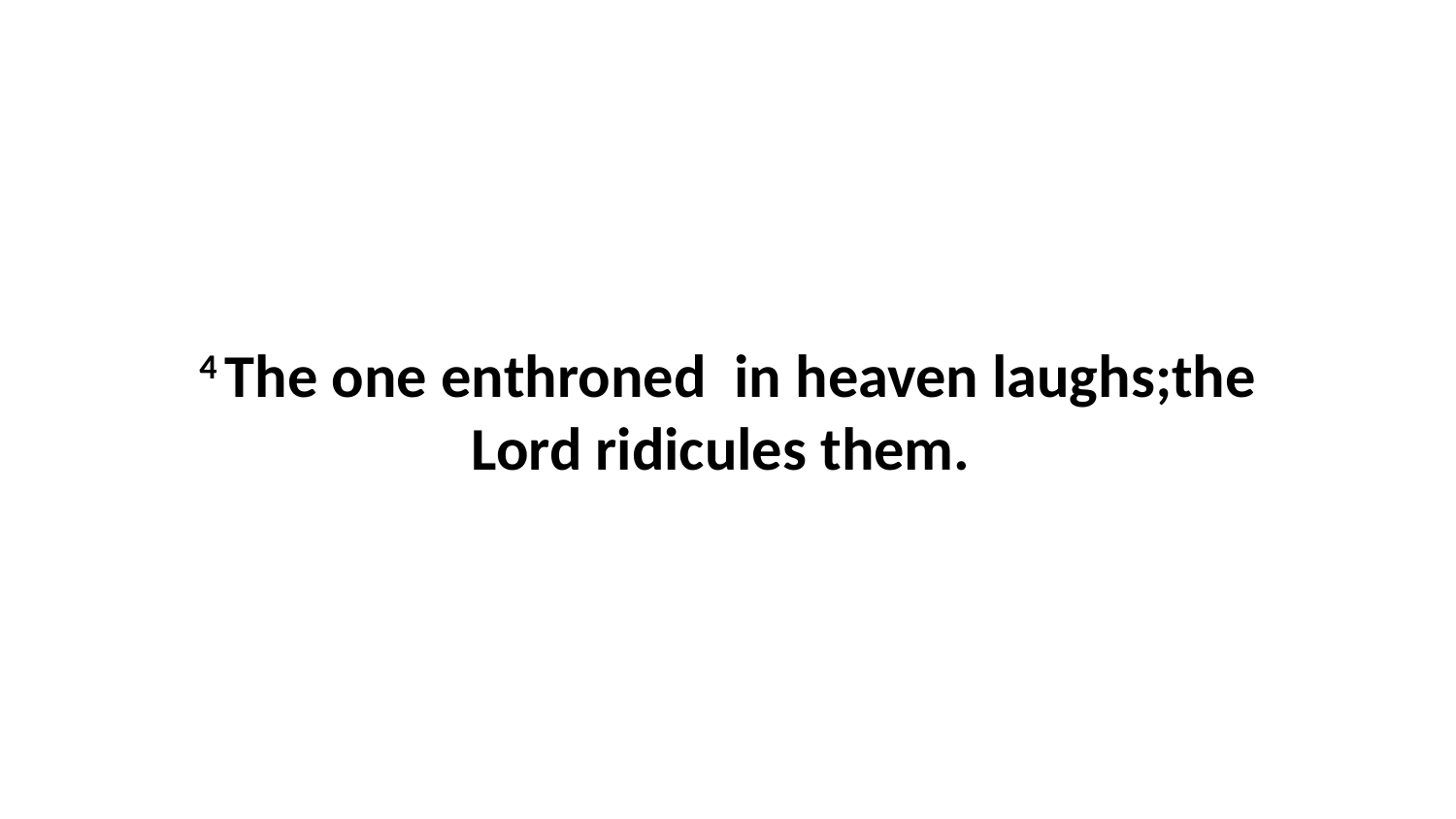

4 The one enthroned  in heaven laughs;the Lord ridicules them.